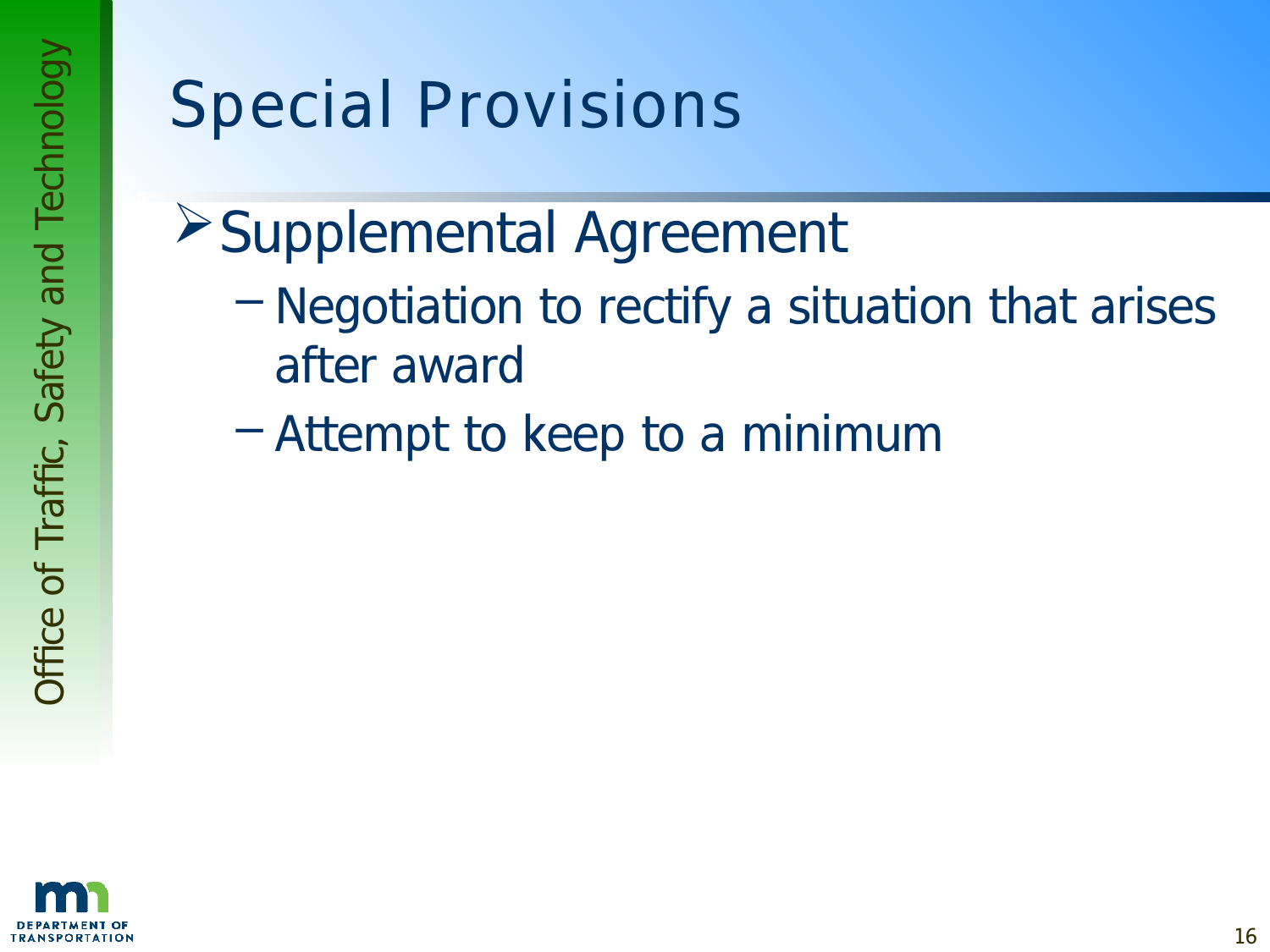

# Special Provisions
Supplemental Agreement
Negotiation to rectify a situation that arises after award
Attempt to keep to a minimum

16